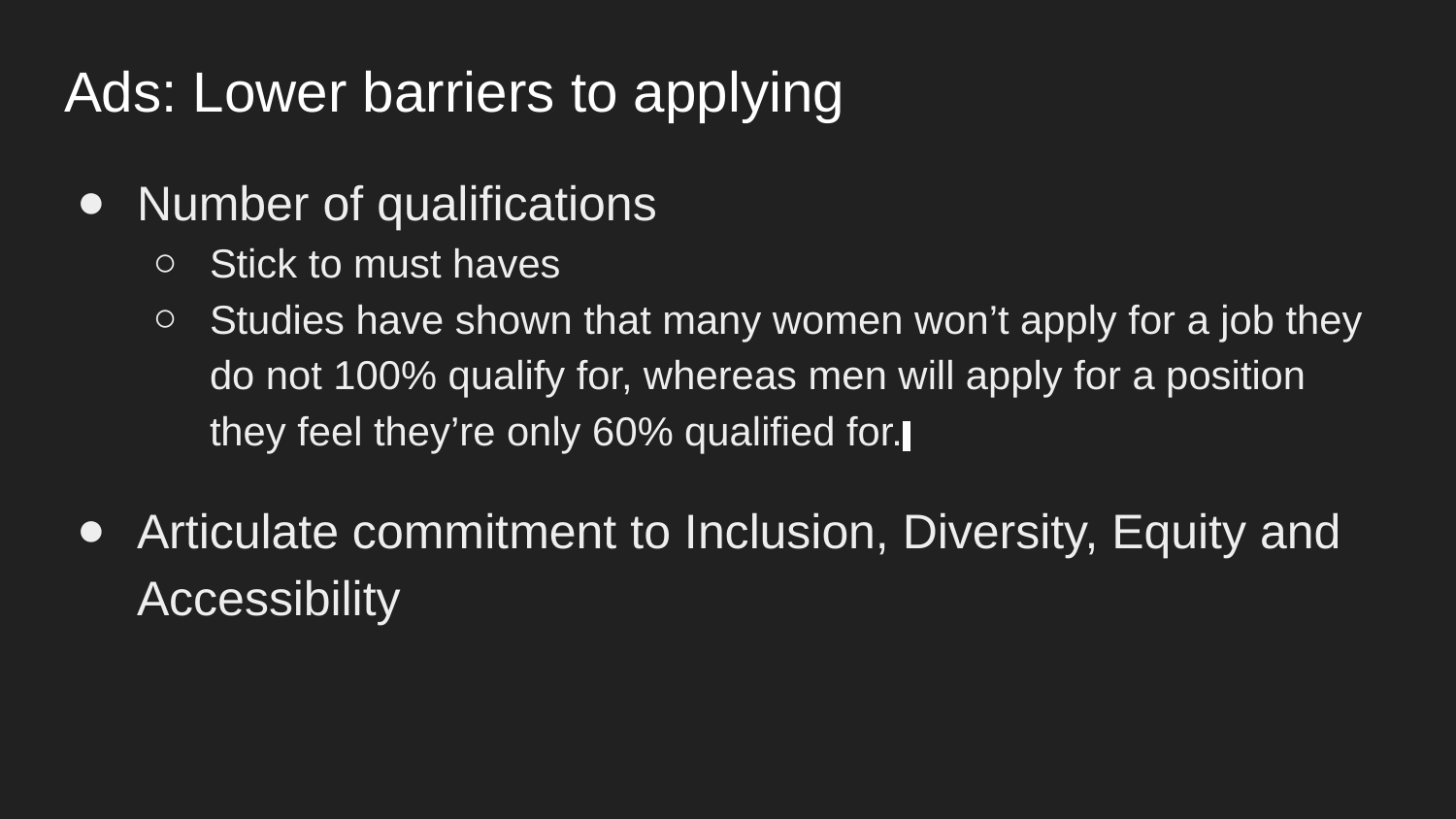

# Ads: Lower barriers to applying
Number of qualifications
Stick to must haves
Studies have shown that many women won’t apply for a job they do not 100% qualify for, whereas men will apply for a position they feel they’re only 60% qualified for.
Articulate commitment to Inclusion, Diversity, Equity and Accessibility